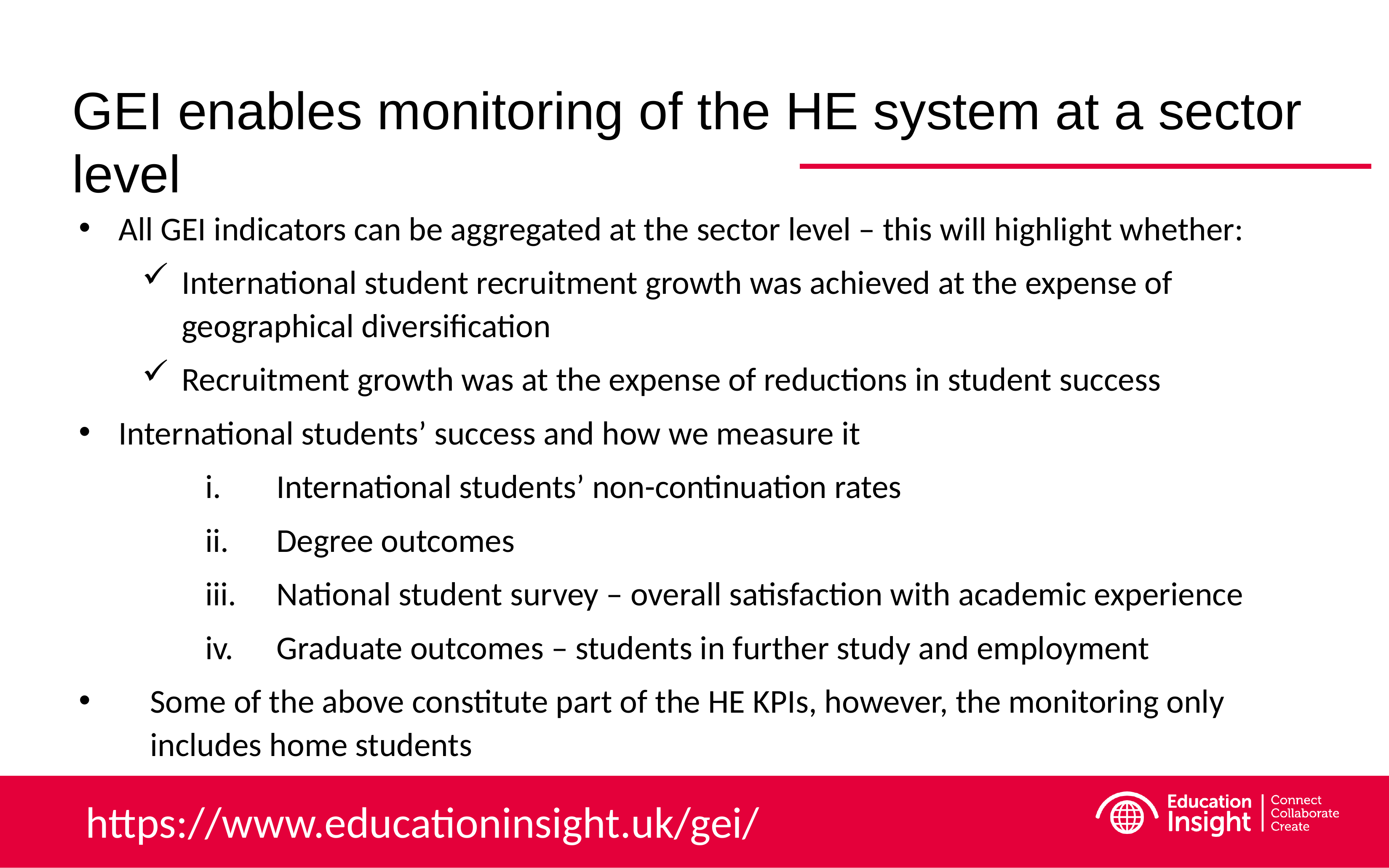

# GEI enables monitoring of the HE system at a sector level

All GEI indicators can be aggregated at the sector level – this will highlight whether:
International student recruitment growth was achieved at the expense of geographical diversification
Recruitment growth was at the expense of reductions in student success
International students’ success and how we measure it
International students’ non-continuation rates
Degree outcomes
National student survey – overall satisfaction with academic experience
Graduate outcomes – students in further study and employment
Some of the above constitute part of the HE KPIs, however, the monitoring only includes home students

https://www.educationinsight.uk/gei/